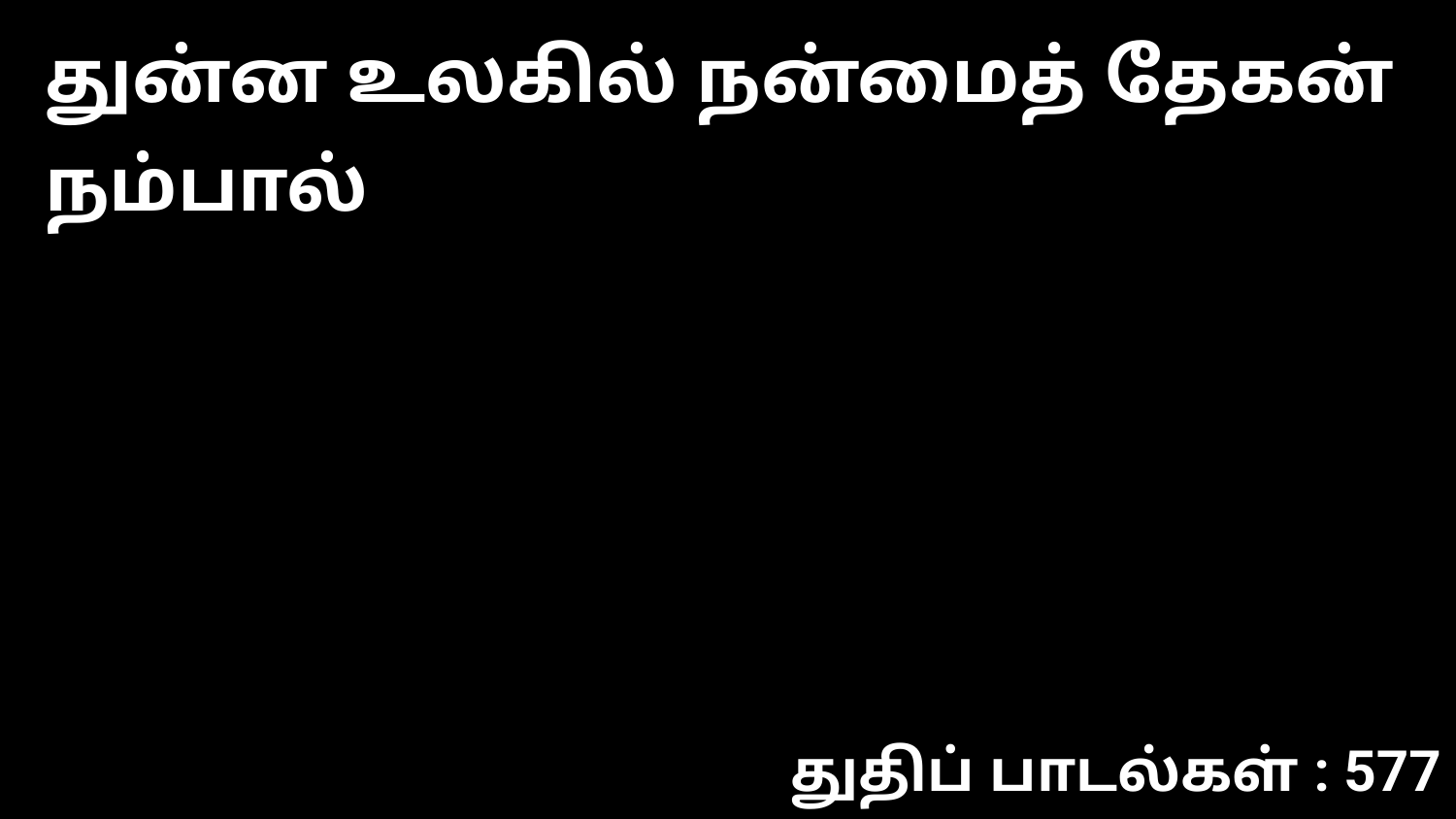

துன்ன உலகில் நன்மைத் தேகன் நம்பால்
துதிப் பாடல்கள் : 577